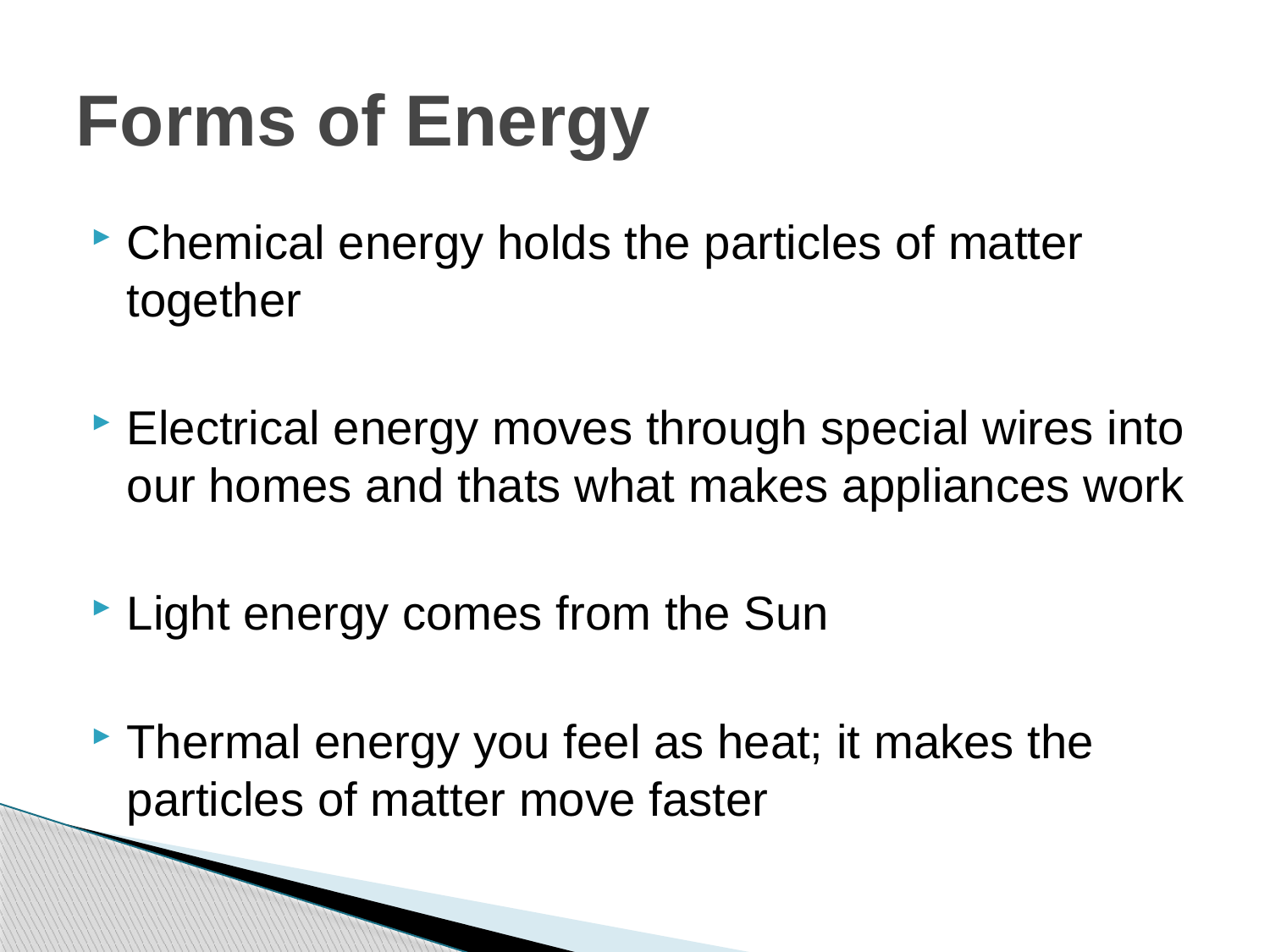

# Forms of Energy
Chemical energy holds the particles of matter together

Electrical energy moves through special wires into our homes and thats what makes appliances work

Light energy comes from the Sun

Thermal energy you feel as heat; it makes the particles of matter move faster